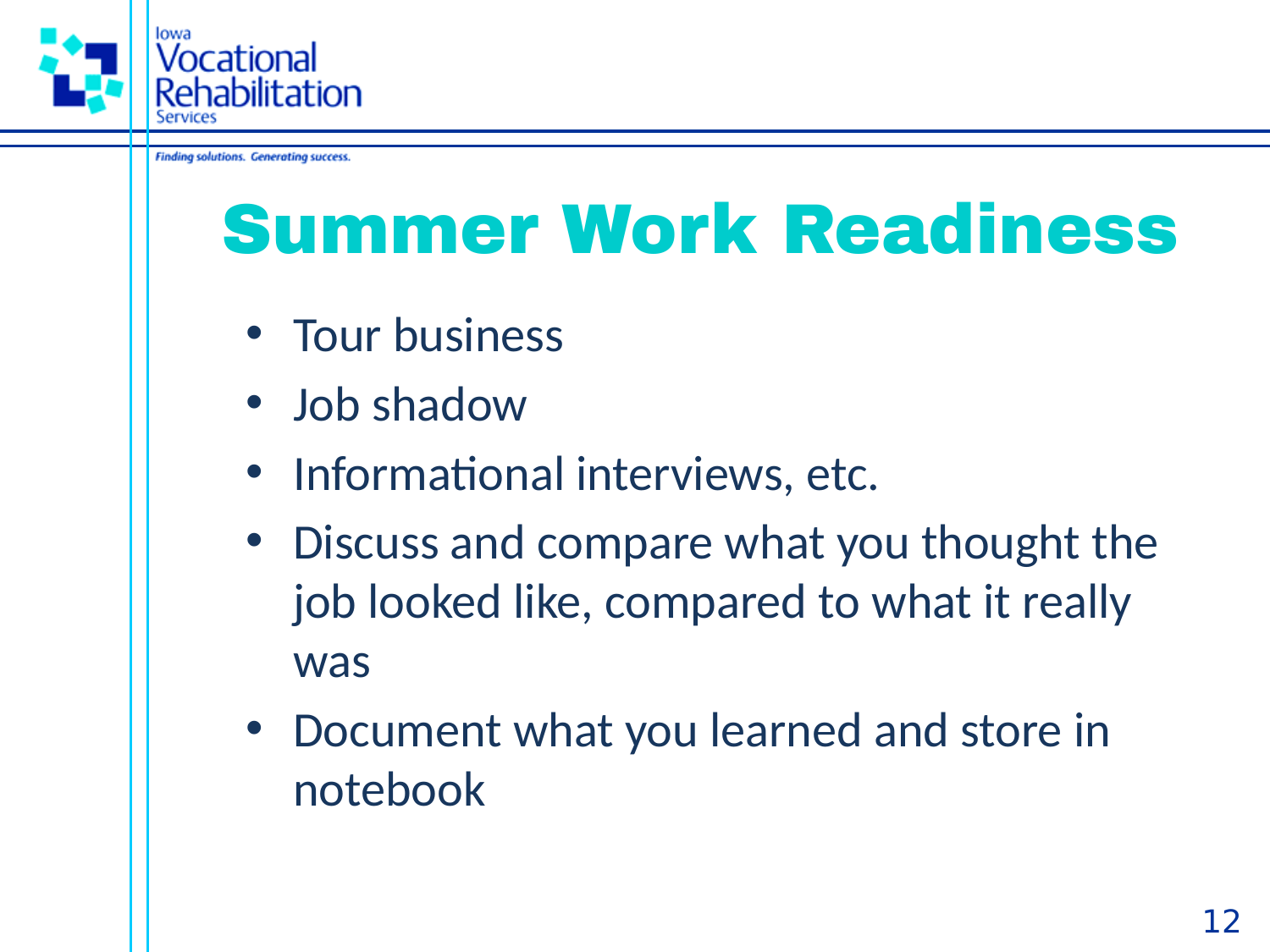

# Summer Work Readiness
Tour business
Job shadow
Informational interviews, etc.
Discuss and compare what you thought the job looked like, compared to what it really was
Document what you learned and store in notebook